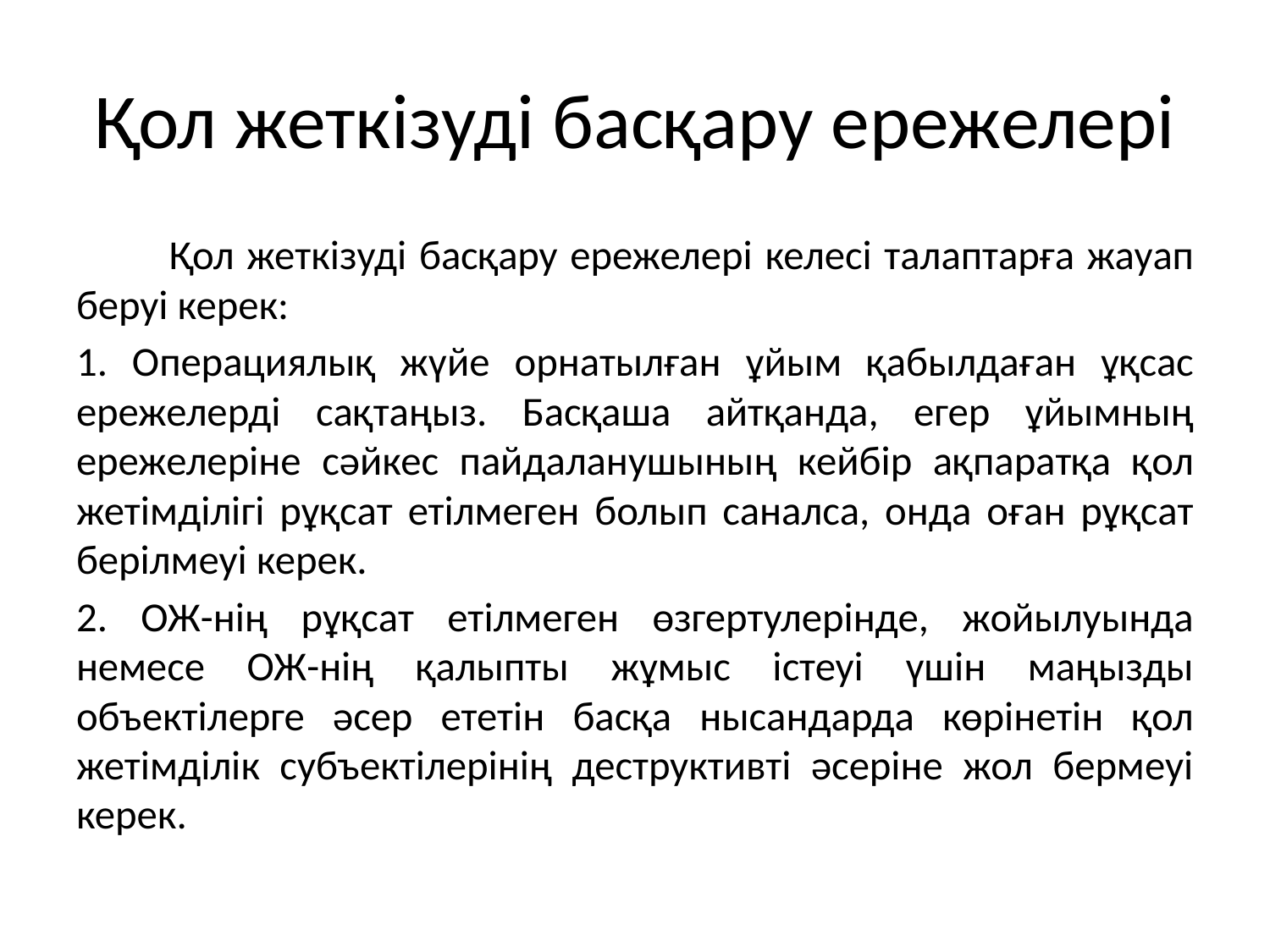

# Қол жеткізуді басқару ережелері
	Қол жеткізуді басқару ережелері келесі талаптарға жауап беруі керек:
1. Операциялық жүйе орнатылған ұйым қабылдаған ұқсас ережелерді сақтаңыз. Басқаша айтқанда, егер ұйымның ережелеріне сәйкес пайдаланушының кейбір ақпаратқа қол жетімділігі рұқсат етілмеген болып саналса, онда оған рұқсат берілмеуі керек.
2. ОЖ-нің рұқсат етілмеген өзгертулерінде, жойылуында немесе ОЖ-нің қалыпты жұмыс істеуі үшін маңызды объектілерге әсер ететін басқа нысандарда көрінетін қол жетімділік субъектілерінің деструктивті әсеріне жол бермеуі керек.